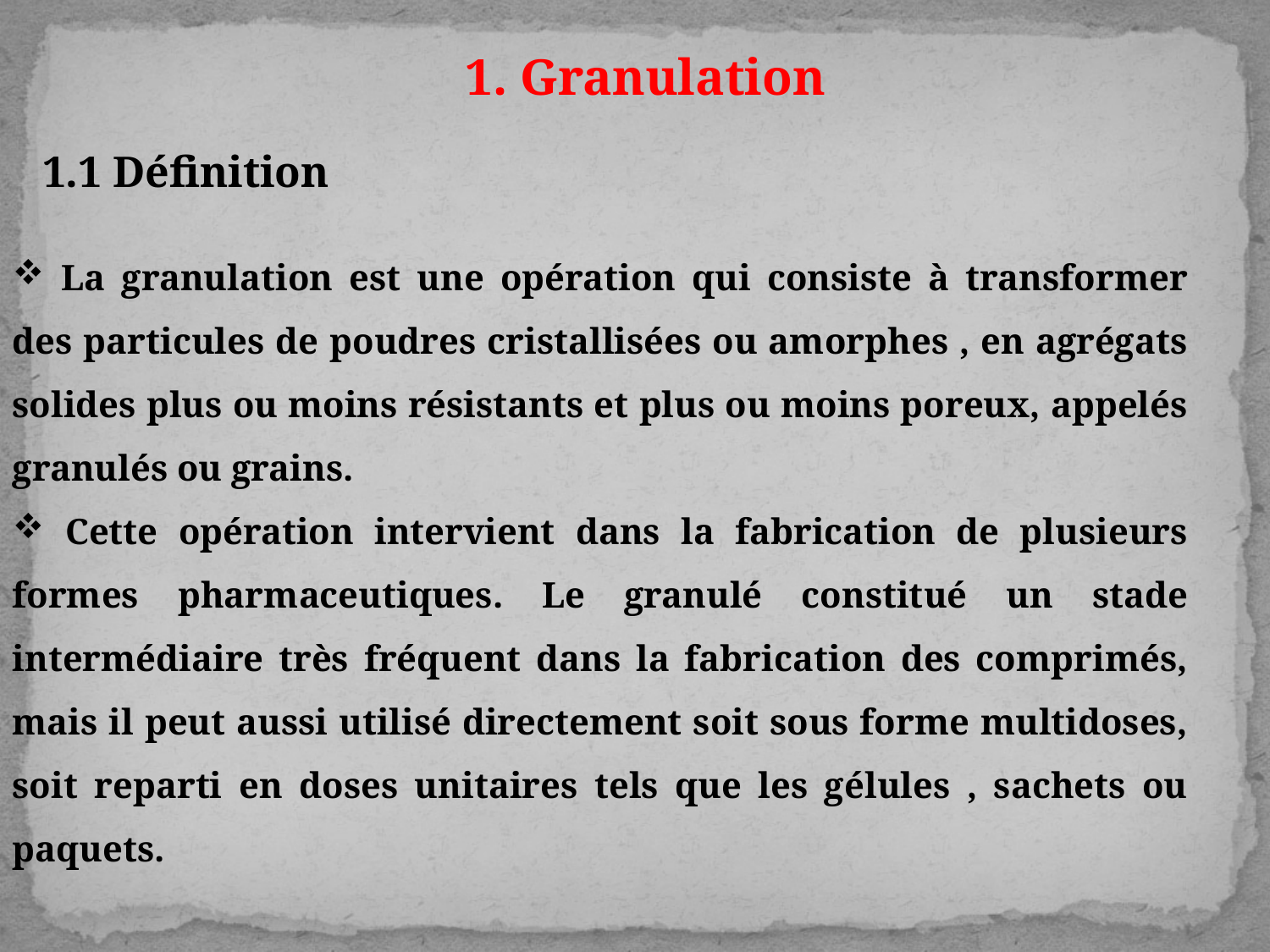

1. Granulation
1.1 Définition
 La granulation est une opération qui consiste à transformer des particules de poudres cristallisées ou amorphes , en agrégats solides plus ou moins résistants et plus ou moins poreux, appelés granulés ou grains.
 Cette opération intervient dans la fabrication de plusieurs formes pharmaceutiques. Le granulé constitué un stade intermédiaire très fréquent dans la fabrication des comprimés, mais il peut aussi utilisé directement soit sous forme multidoses, soit reparti en doses unitaires tels que les gélules , sachets ou paquets.